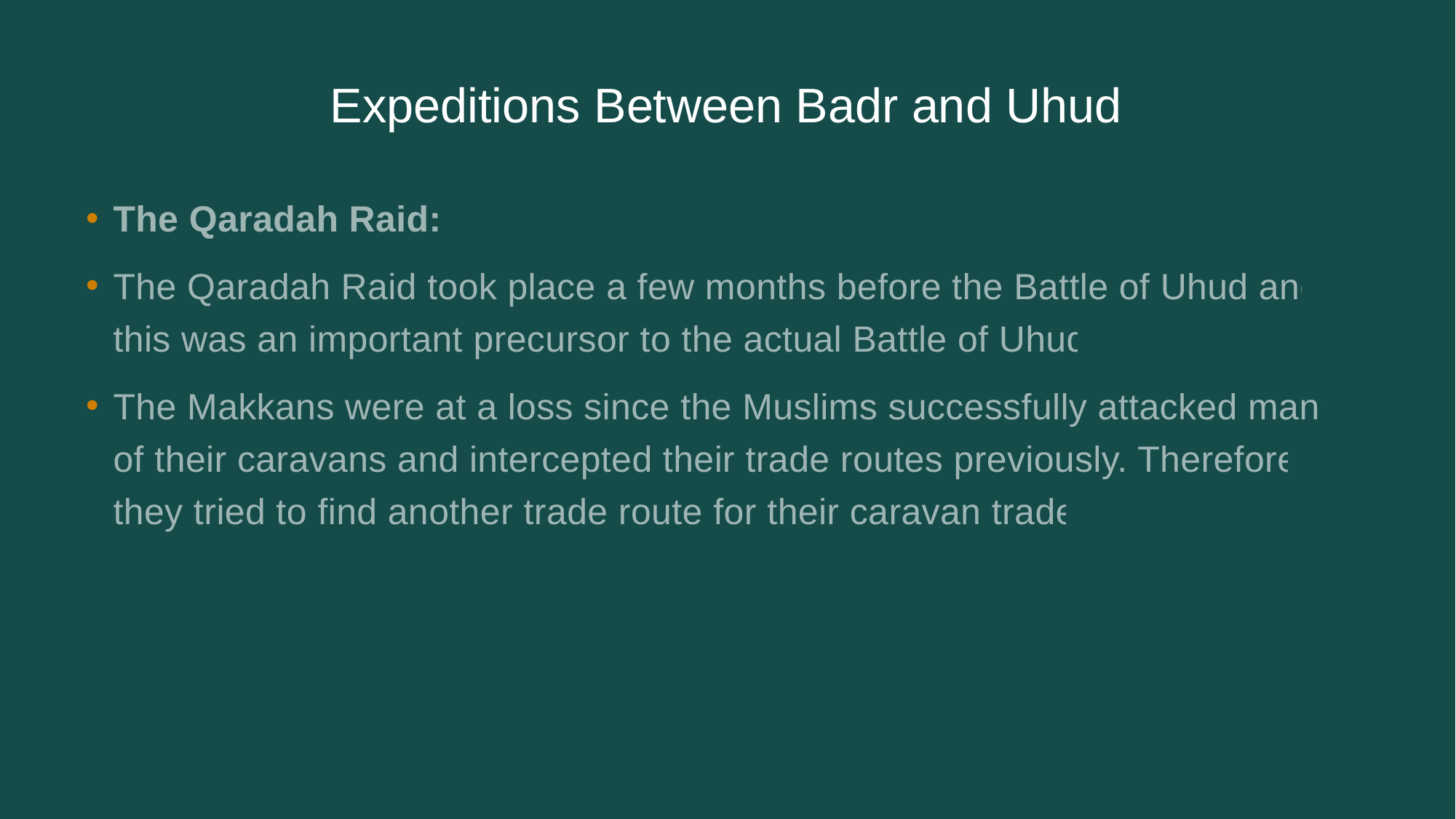

# Expeditions Between Badr and Uhud
The Qaradah Raid:
The Qaradah Raid took place a few months before the Battle of Uhud and this was an important precursor to the actual Battle of Uhud.
The Makkans were at a loss since the Muslims successfully attacked many of their caravans and intercepted their trade routes previously. Therefore, they tried to find another trade route for their caravan trade.